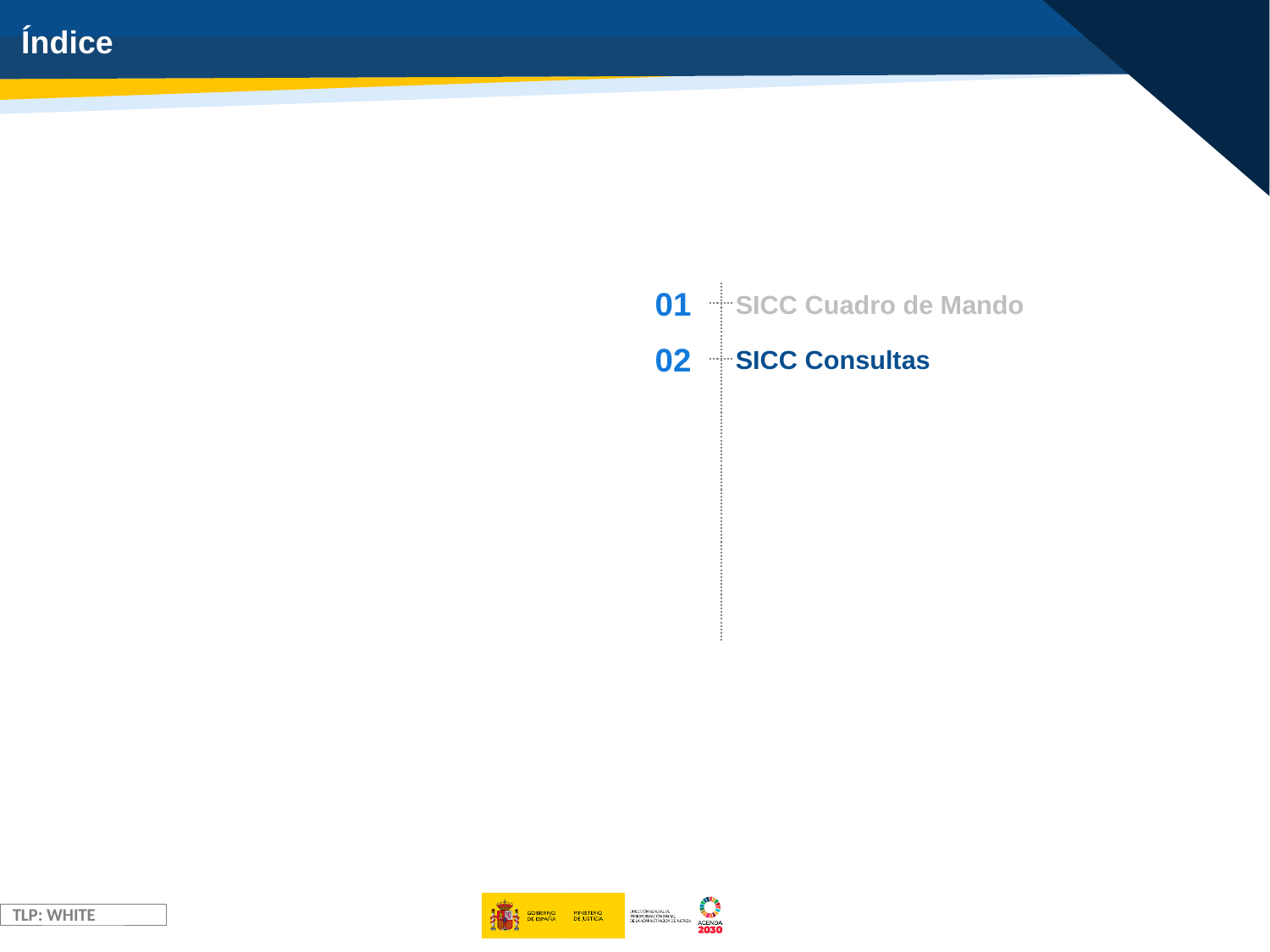

Índice
01
SICC Cuadro de Mando
SICC Consultas
02